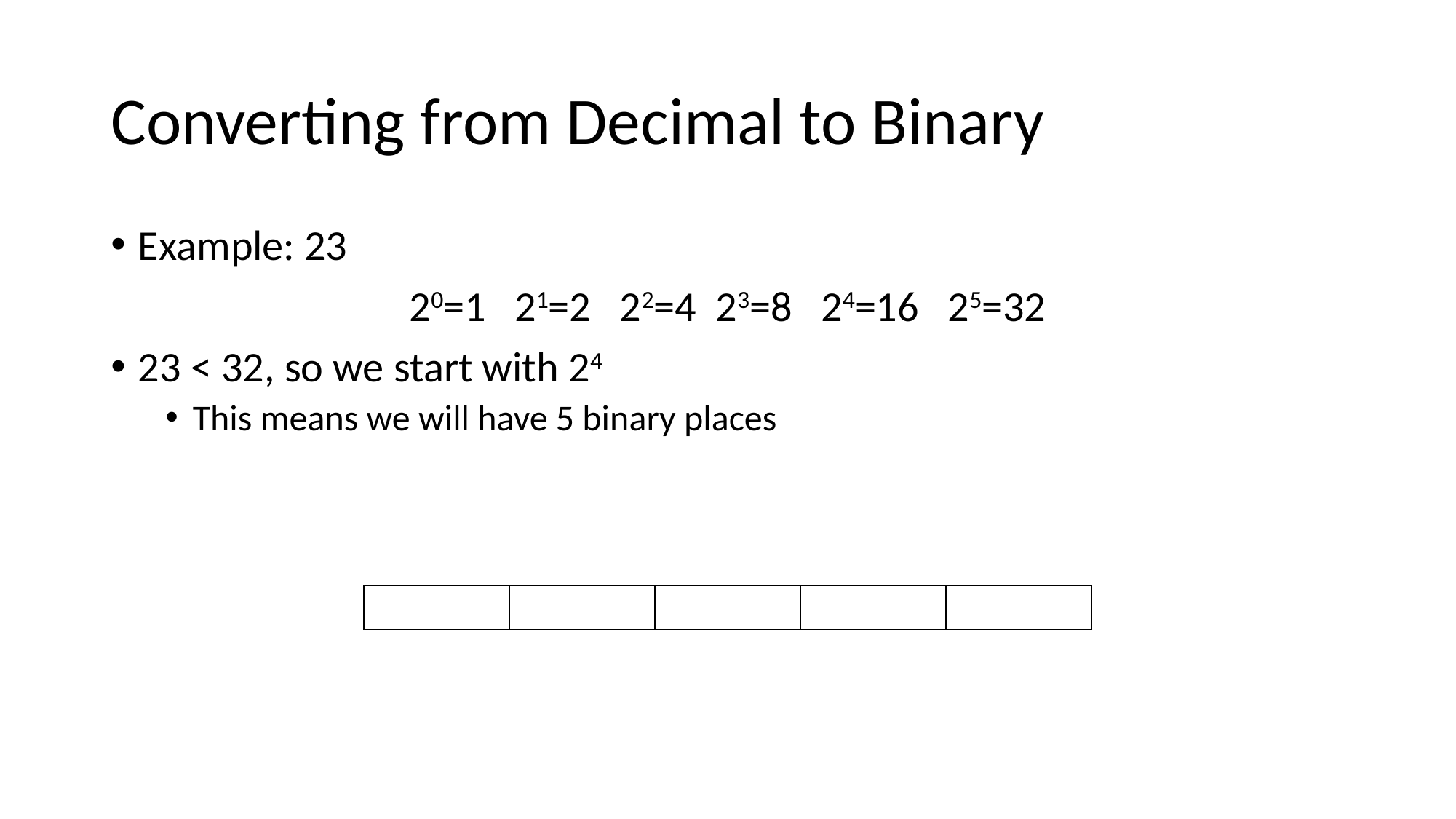

# Converting from Decimal to Binary
Example: 23
20=1   21=2   22=4  23=8   24=16   25=32
23 < 32, so we start with 24
This means we will have 5 binary places

|  |  |  |  |  |
| --- | --- | --- | --- | --- |